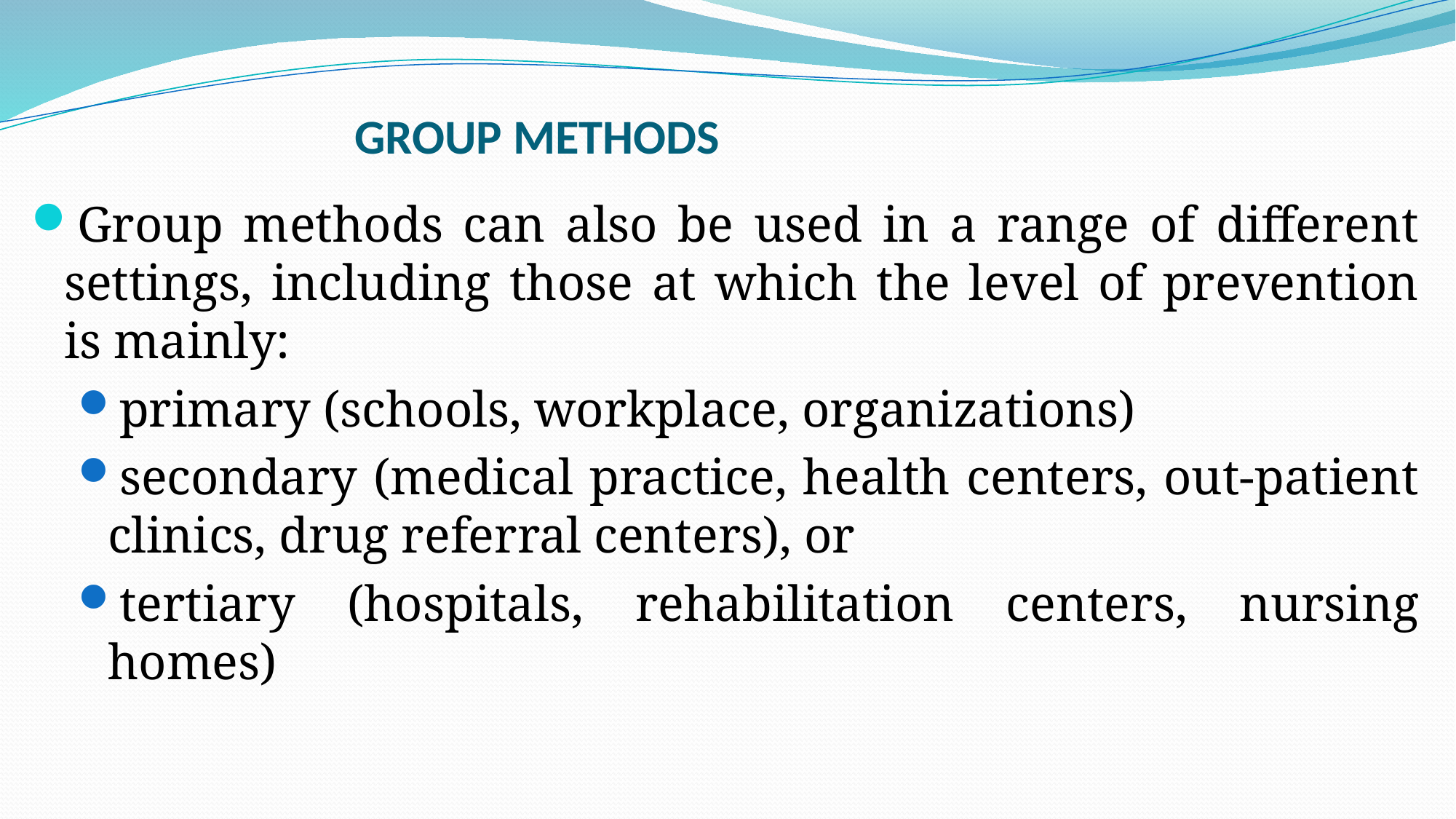

# GROUP METHODS
Group methods can also be used in a range of different settings, including those at which the level of prevention is mainly:
primary (schools, workplace, organizations)
secondary (medical practice, health centers, out-patient clinics, drug referral centers), or
tertiary (hospitals, rehabilitation centers, nursing homes)